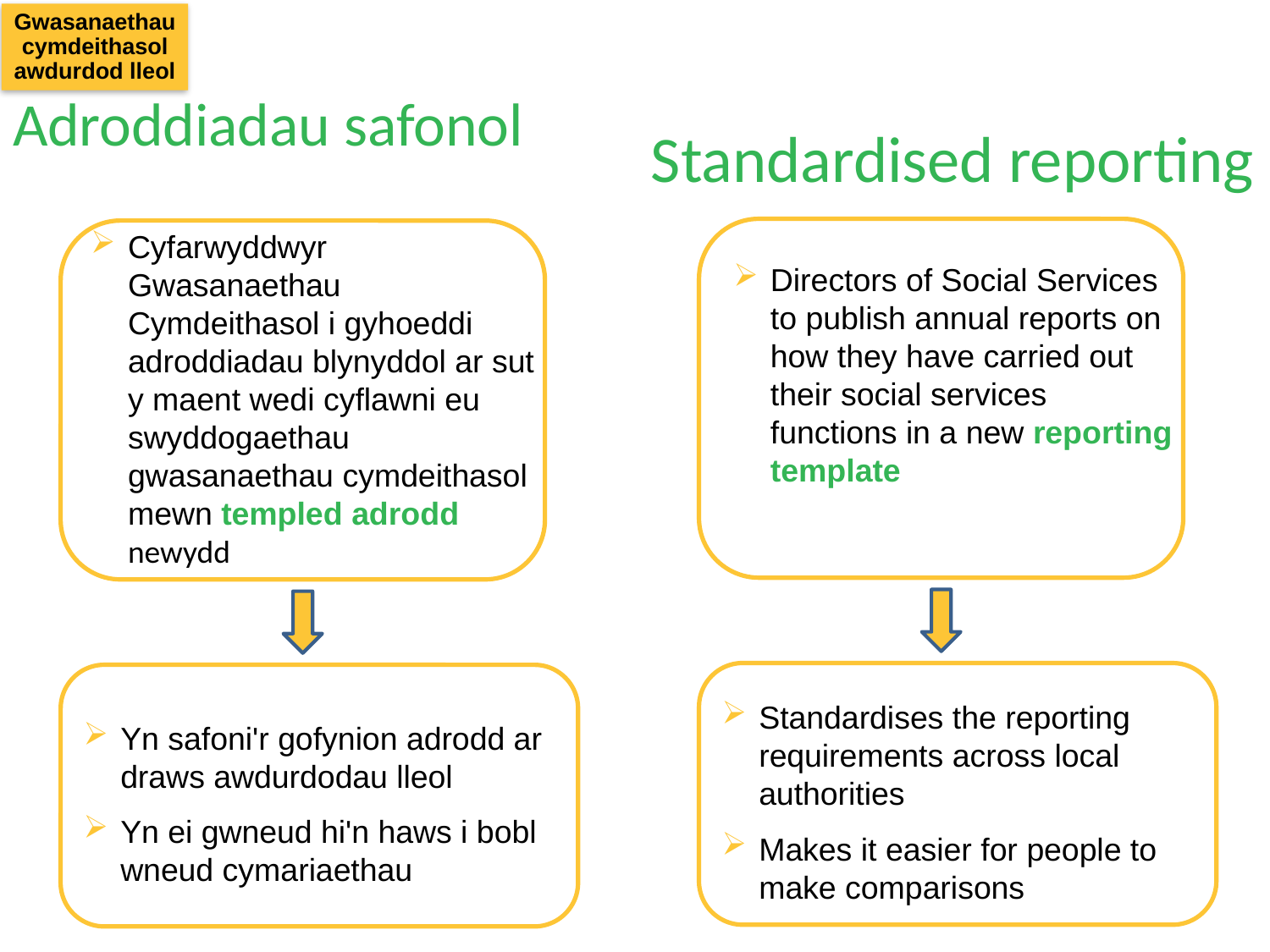

Gwasanaethau
cymdeithasol
awdurdod lleol
Standardised reporting
# Adroddiadau safonol

Cyfarwyddwyr Gwasanaethau Cymdeithasol i gyhoeddi adroddiadau blynyddol ar sut y maent wedi cyflawni eu swyddogaethau gwasanaethau cymdeithasol mewn templed adrodd newydd
Directors of Social Services to publish annual reports on how they have carried out their social services functions in a new reporting template

Standardises the reporting requirements across local authorities
Makes it easier for people to make comparisons

Yn safoni'r gofynion adrodd ar draws awdurdodau lleol
Yn ei gwneud hi'n haws i bobl wneud cymariaethau